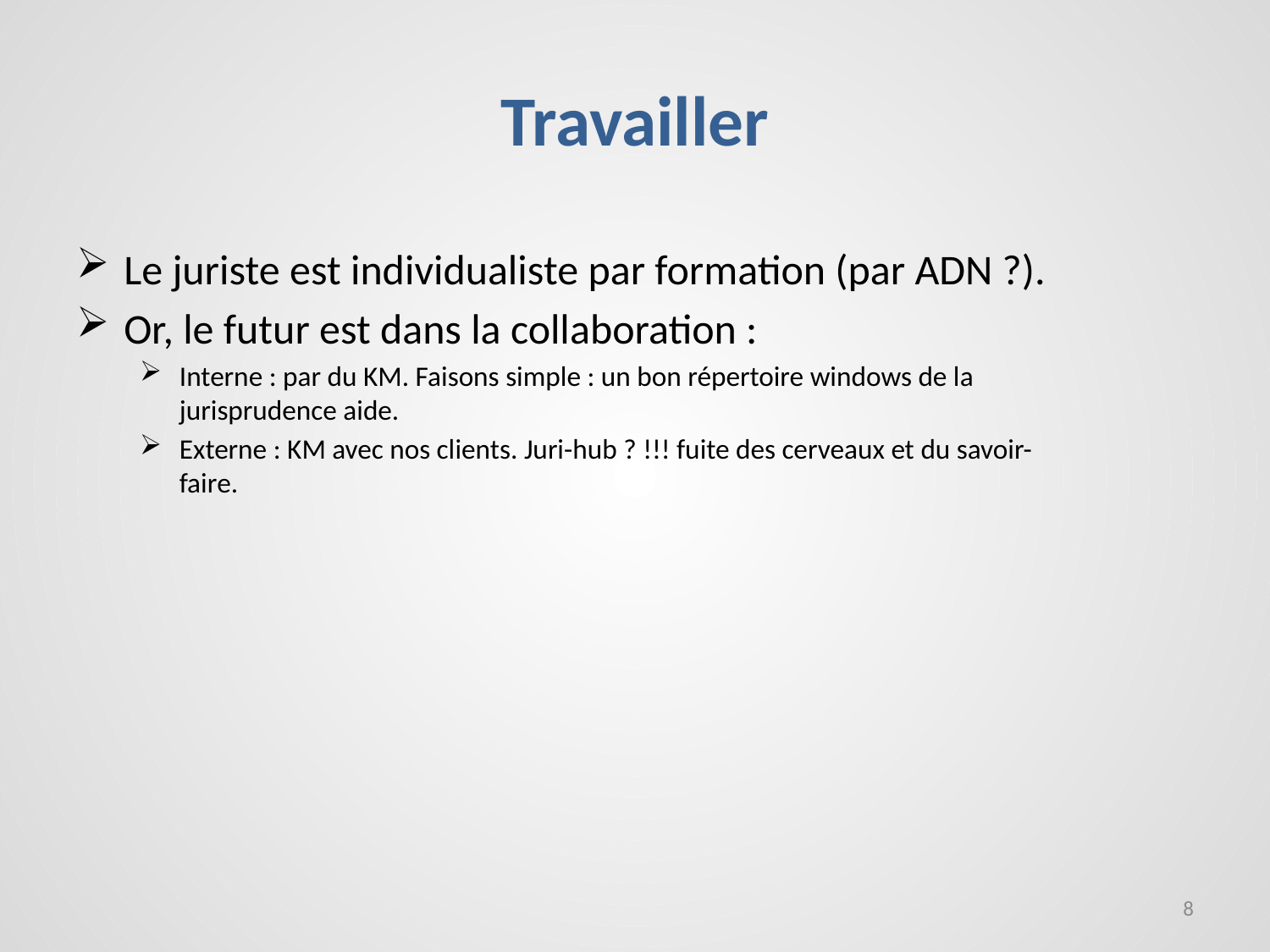

# Travailler
Le juriste est individualiste par formation (par ADN ?).
Or, le futur est dans la collaboration :
Interne : par du KM. Faisons simple : un bon répertoire windows de la jurisprudence aide.
Externe : KM avec nos clients. Juri-hub ? !!! fuite des cerveaux et du savoir-faire.

8